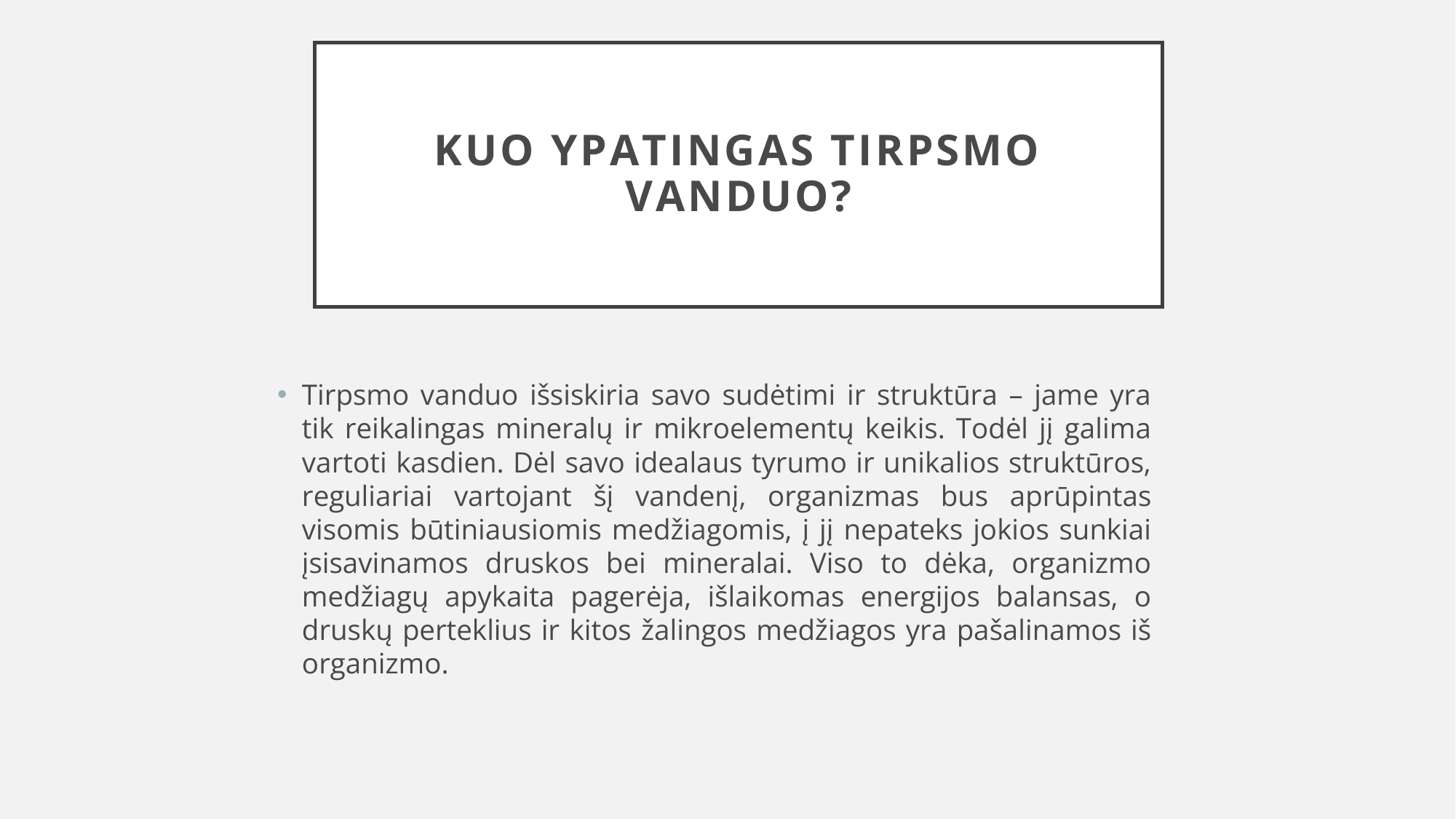

# Kuo ypatingas tirpsmo vanduo?
Tirpsmo vanduo išsiskiria savo sudėtimi ir struktūra – jame yra tik reikalingas mineralų ir mikroelementų keikis. Todėl jį galima vartoti kasdien. Dėl savo idealaus tyrumo ir unikalios struktūros, reguliariai vartojant šį vandenį, organizmas bus aprūpintas visomis būtiniausiomis medžiagomis, į jį nepateks jokios sunkiai įsisavinamos druskos bei mineralai. Viso to dėka, organizmo medžiagų apykaita pagerėja, išlaikomas energijos balansas, o druskų perteklius ir kitos žalingos medžiagos yra pašalinamos iš organizmo.